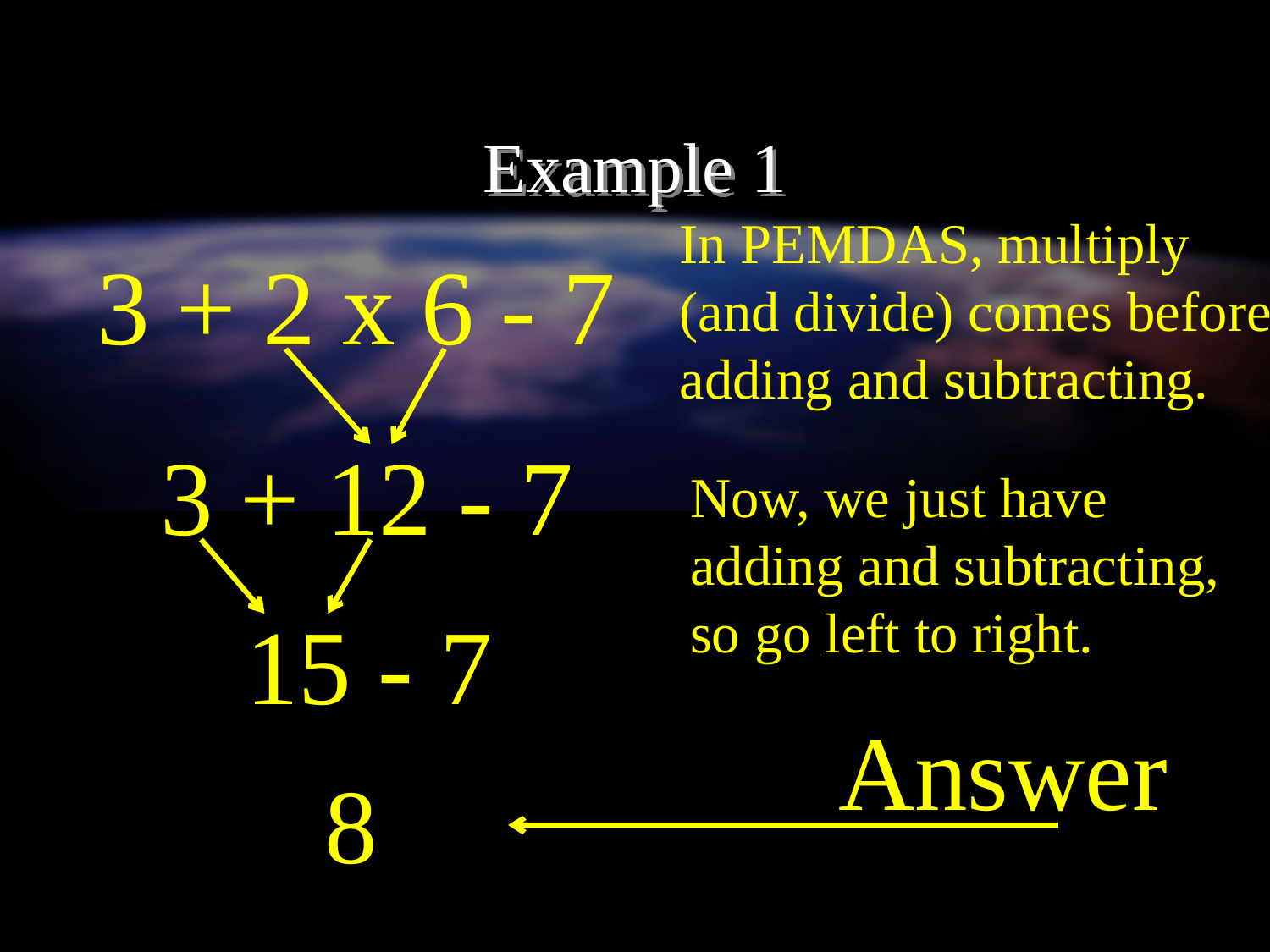

# Example 1
In PEMDAS, multiply (and divide) comes before adding and subtracting.
3 + 2 x 6 - 7

3 + 12 - 7
Now, we just have adding and subtracting, so go left to right.

15 - 7
Answer
 8